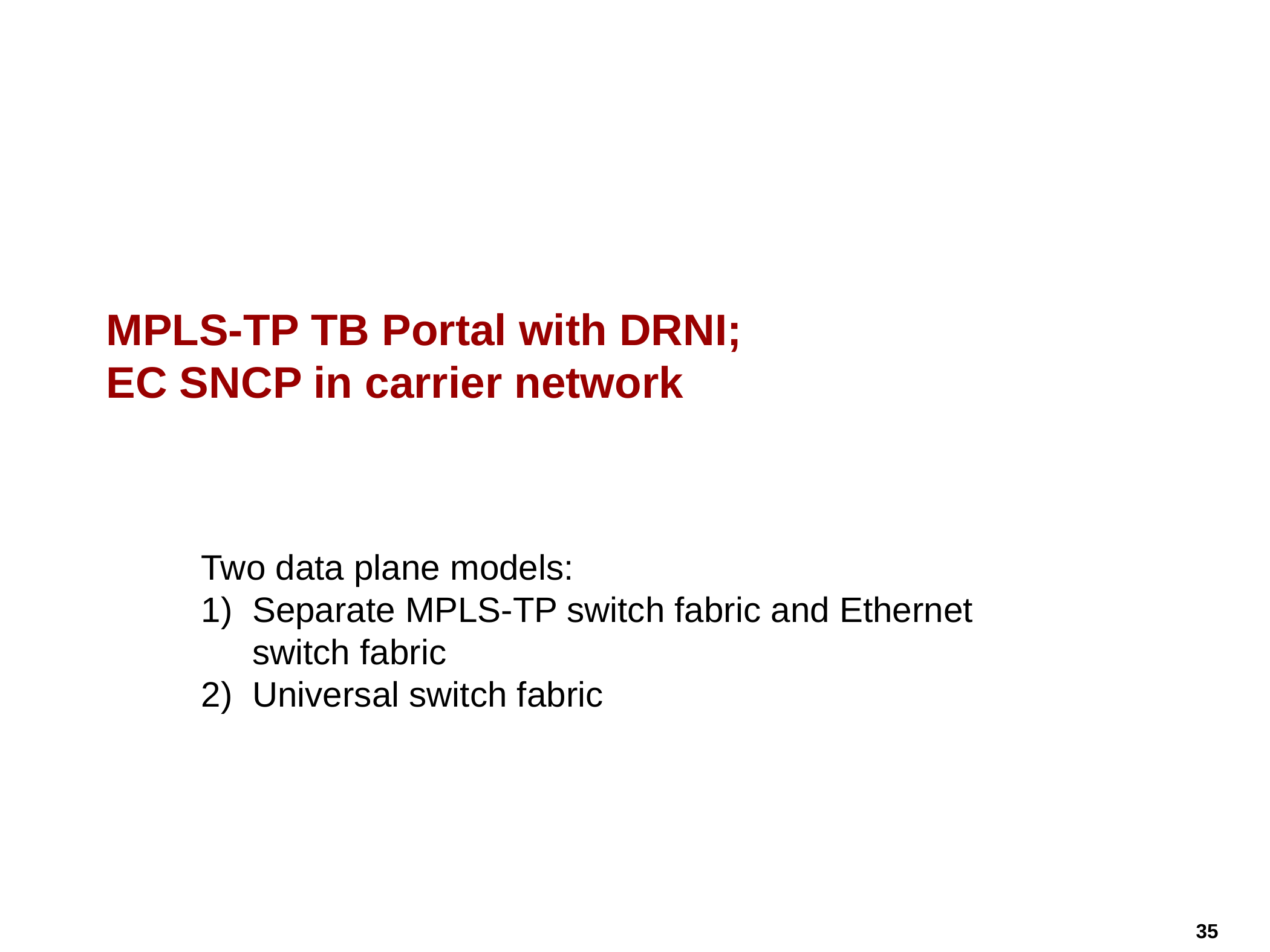

# MPLS-TP TB Portal with DRNI; EC SNCP in carrier network
Two data plane models:
Separate MPLS-TP switch fabric and Ethernet switch fabric
Universal switch fabric